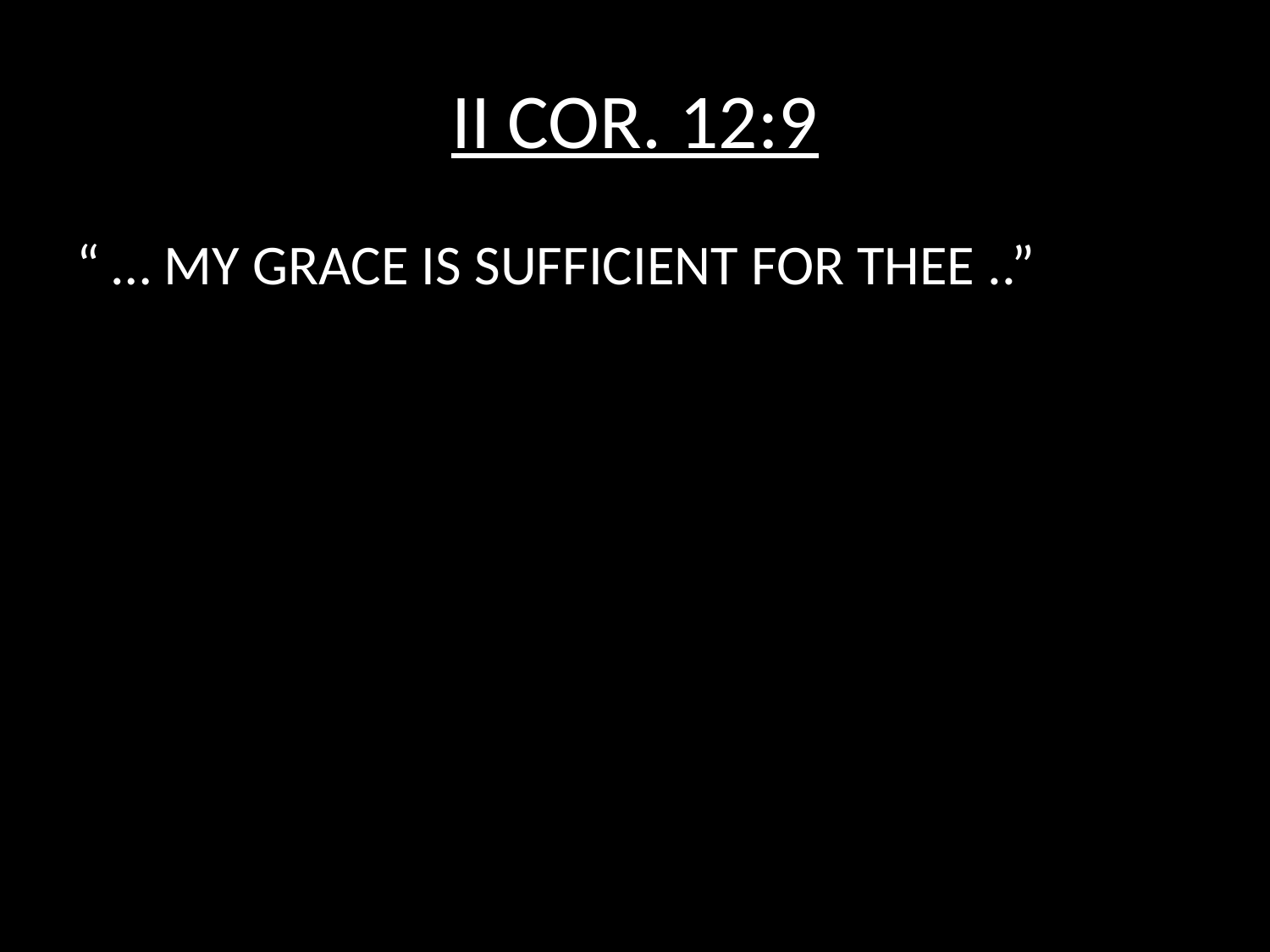

# II COR. 12:9
“ … MY GRACE IS SUFFICIENT FOR THEE ..”